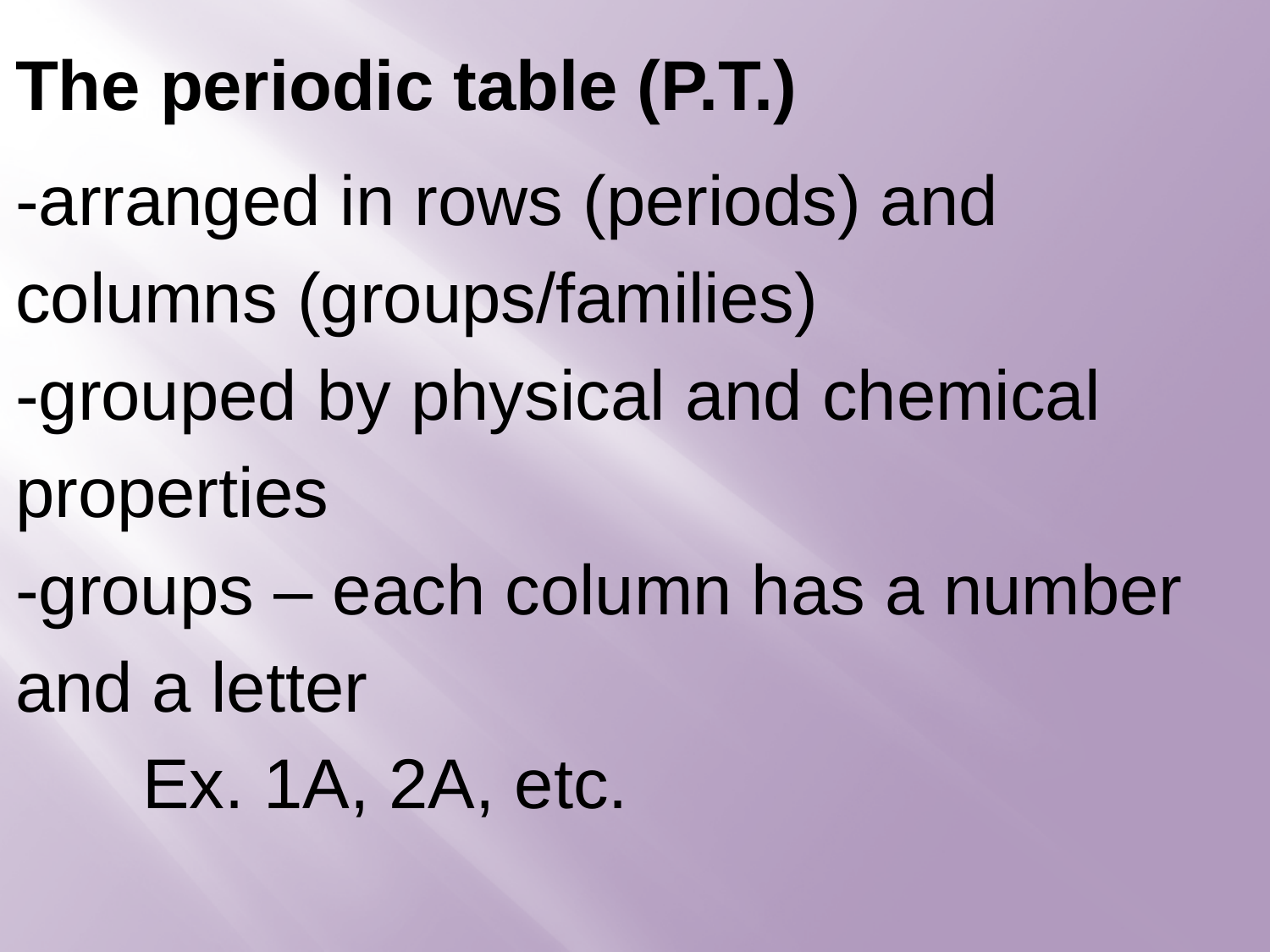

The periodic table (P.T.)
-arranged in rows (periods) and columns (groups/families)
-grouped by physical and chemical properties
-groups – each column has a number and a letter
	Ex. 1A, 2A, etc.